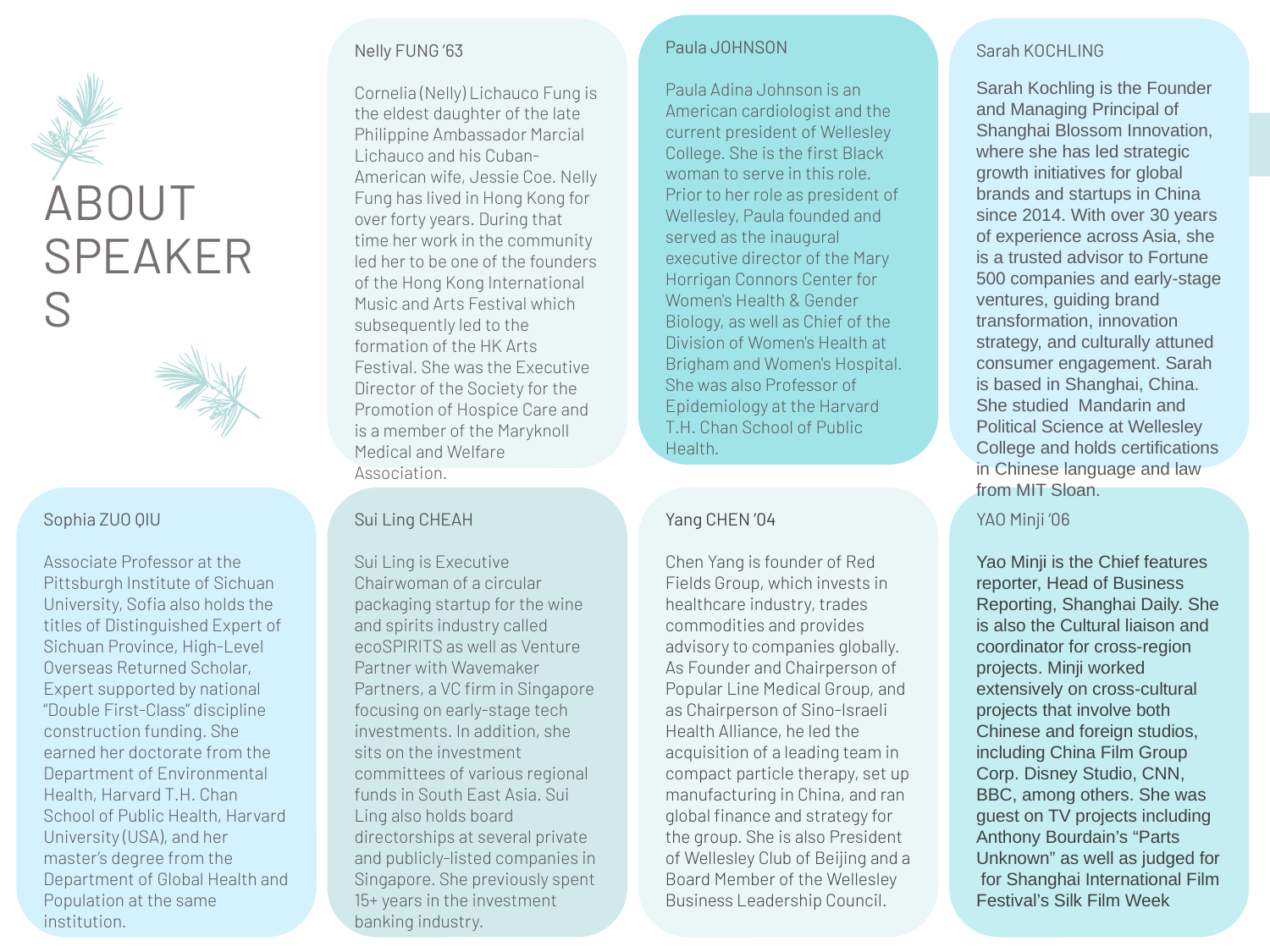

Paula JOHNSON

Paula Adina Johnson is an American cardiologist and the current president of Wellesley College. She is the first Black woman to serve in this role. Prior to her role as president of Wellesley, Paula founded and served as the inaugural executive director of the Mary Horrigan Connors Center for Women's Health & Gender Biology, as well as Chief of the Division of Women's Health at Brigham and Women's Hospital. She was also Professor of Epidemiology at the Harvard T.H. Chan School of Public Health.
Nelly FUNG ‘63

Cornelia (Nelly) Lichauco Fung is the eldest daughter of the late Philippine Ambassador Marcial Lichauco and his Cuban-American wife, Jessie Coe. Nelly Fung has lived in Hong Kong for over forty years. During that time her work in the community led her to be one of the founders of the Hong Kong International Music and Arts Festival which subsequently led to the formation of the HK Arts Festival. She was the Executive Director of the Society for the Promotion of Hospice Care and is a member of the Maryknoll Medical and Welfare Association.
Sarah KOCHLING

Sarah Kochling is the Founder and Managing Principal of Shanghai Blossom Innovation, where she has led strategic growth initiatives for global brands and startups in China since 2014. With over 30 years of experience across Asia, she is a trusted advisor to Fortune 500 companies and early-stage ventures, guiding brand transformation, innovation strategy, and culturally attuned consumer engagement. Sarah is based in Shanghai, China. She studied  Mandarin and Political Science at Wellesley College and holds certifications in Chinese language and law from MIT Sloan.

ABOUT
SPEAKERS

Sophia ZUO QIU

Associate Professor at the Pittsburgh Institute of Sichuan University, Sofia also holds the titles of Distinguished Expert of Sichuan Province, High-Level Overseas Returned Scholar,  Expert supported by national “Double First-Class” discipline construction funding. She earned her doctorate from the Department of Environmental Health, Harvard T.H. Chan School of Public Health, Harvard University (USA), and her master’s degree from the Department of Global Health and Population at the same institution.
Sui Ling CHEAH

Sui Ling is Executive Chairwoman of a circular packaging startup for the wine and spirits industry called ecoSPIRITS as well as Venture Partner with Wavemaker Partners, a VC firm in Singapore focusing on early-stage tech investments. In addition, she sits on the investment committees of various regional funds in South East Asia. Sui Ling also holds board directorships at several private and publicly-listed companies in Singapore. She previously spent 15+ years in the investment banking industry.
Yang CHEN ’04

Chen Yang is founder of Red Fields Group, which invests in healthcare industry, trades commodities and provides advisory to companies globally. As Founder and Chairperson of Popular Line Medical Group, and as Chairperson of Sino-Israeli Health Alliance, he led the acquisition of a leading team in compact particle therapy, set up manufacturing in China, and ran global finance and strategy for the group. She is also President of Wellesley Club of Beijing and a Board Member of the Wellesley Business Leadership Council.
YAO Minji ‘06

Yao Minji is the Chief features reporter, Head of Business Reporting, Shanghai Daily. She is also the Cultural liaison and coordinator for cross-region projects. Minji worked extensively on cross-cultural projects that involve both Chinese and foreign studios, including China Film Group Corp. Disney Studio, CNN, BBC, among others. She was guest on TV projects including Anthony Bourdain’s “Parts Unknown” as well as judged for  for Shanghai International Film Festival’s Silk Film Week